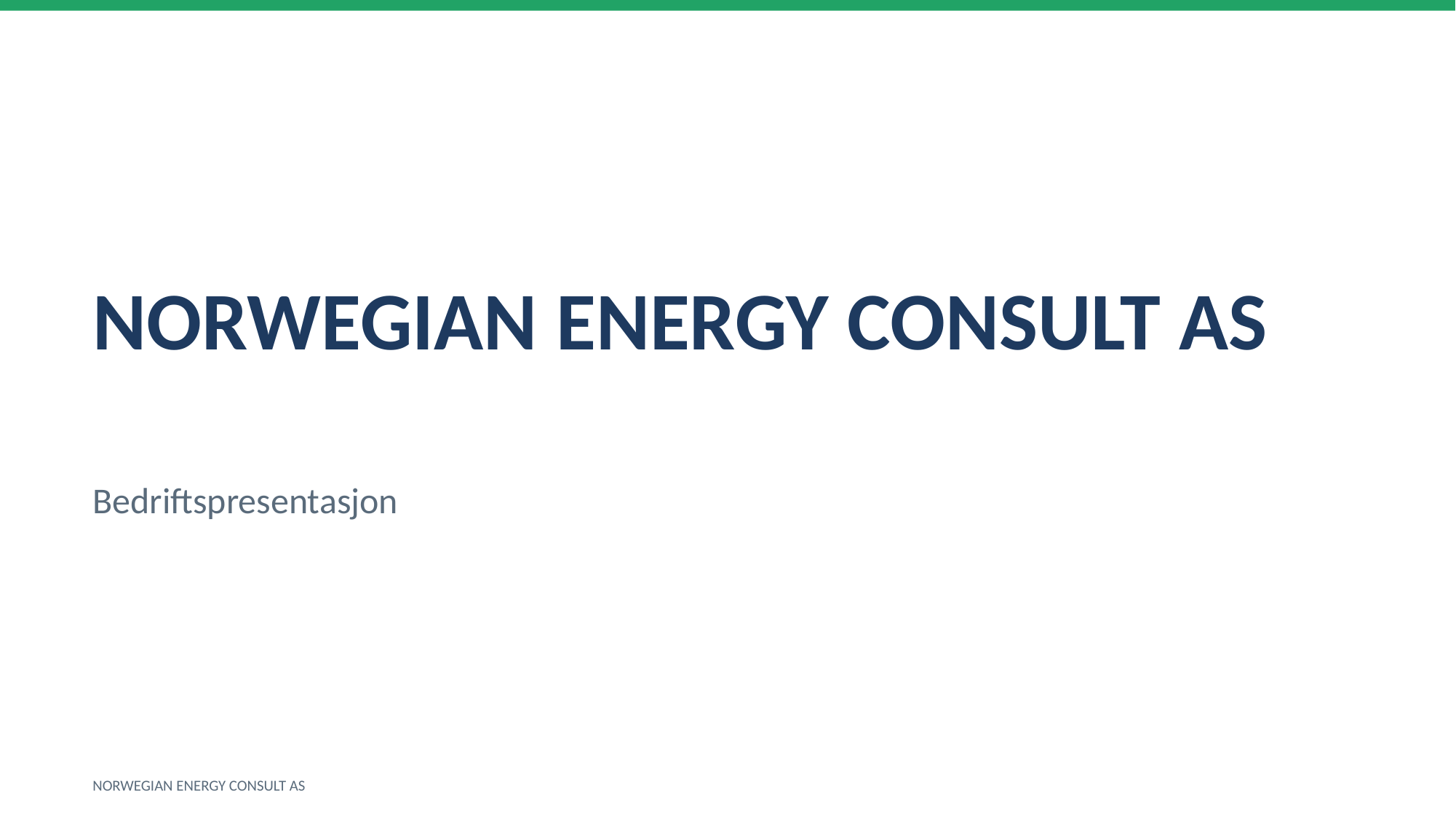

NORWEGIAN ENERGY CONSULT AS
Bedriftspresentasjon
NORWEGIAN ENERGY CONSULT AS